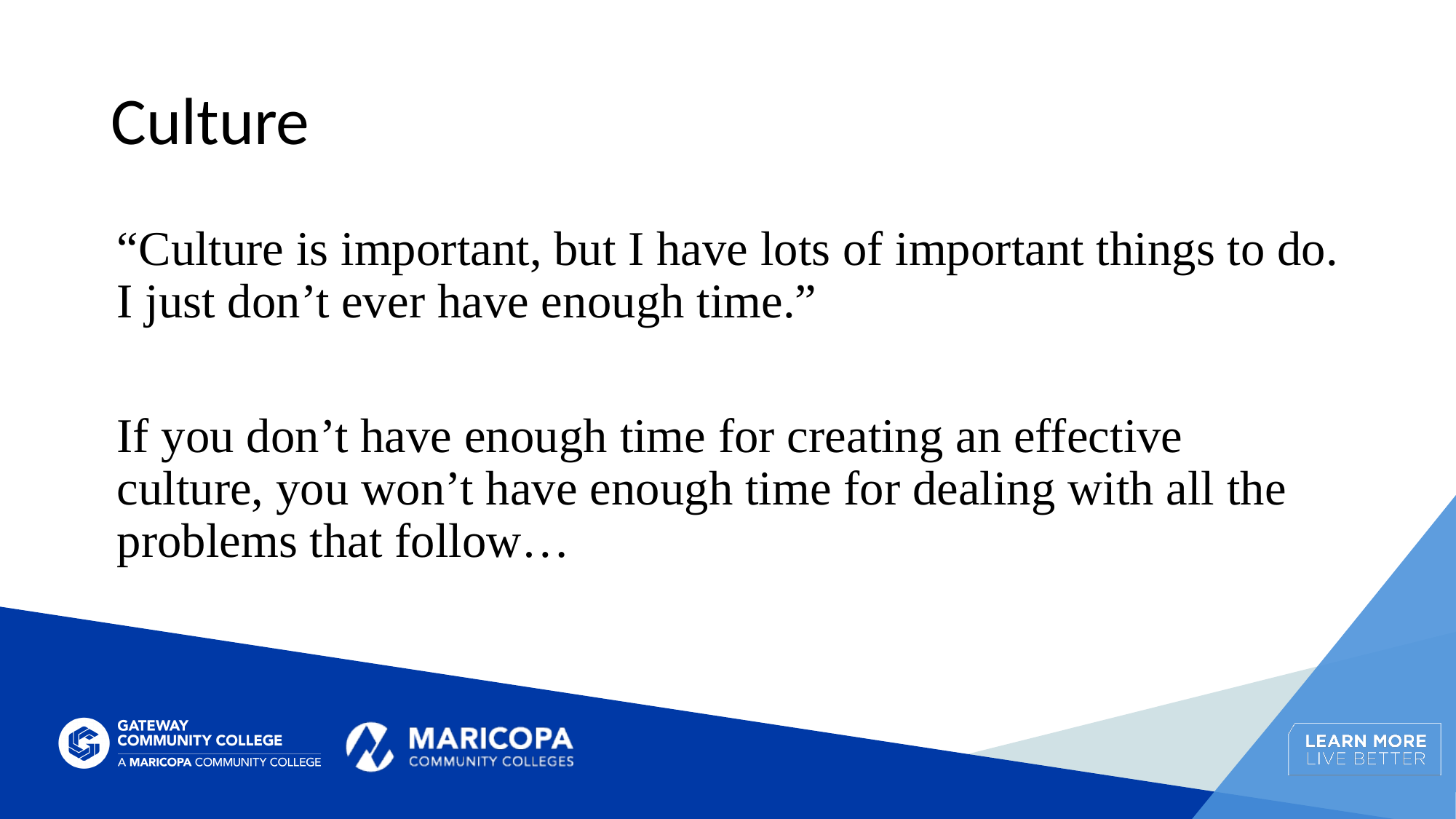

# Culture
“Culture is important, but I have lots of important things to do. I just don’t ever have enough time.”

If you don’t have enough time for creating an effective culture, you won’t have enough time for dealing with all the problems that follow…